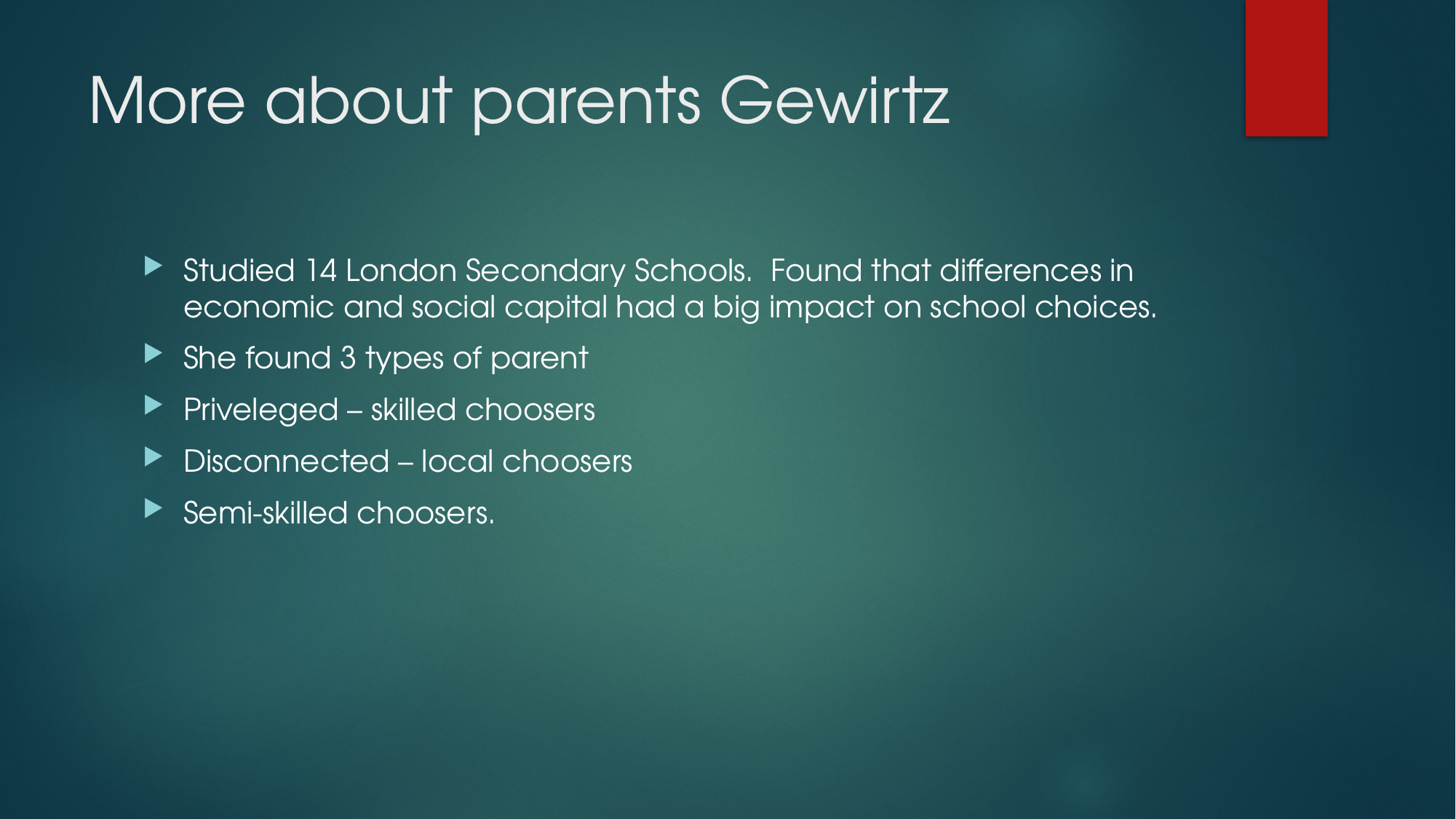

# More about parents Gewirtz
Studied 14 London Secondary Schools.  Found that differences in economic and social capital had a big impact on school choices.
She found 3 types of parent
Priveleged – skilled choosers
Disconnected – local choosers
Semi-skilled choosers.